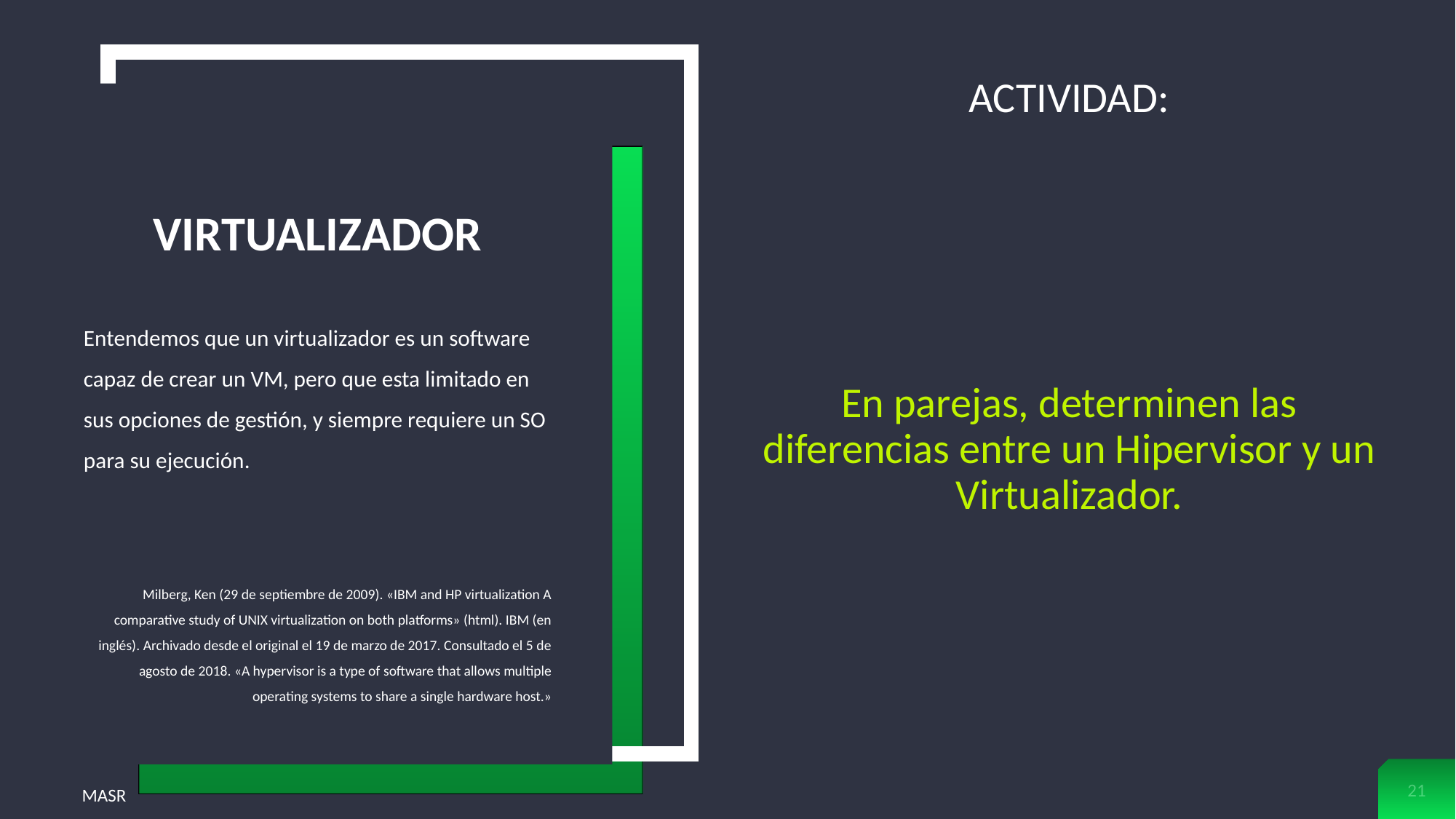

ACTIVIDAD:

En parejas, determinen las diferencias entre un Hipervisor y un Virtualizador.

# VIRTUALIZADOR
Entendemos que un virtualizador es un software capaz de crear un VM, pero que esta limitado en sus opciones de gestión, y siempre requiere un SO para su ejecución.

 Milberg, Ken (29 de septiembre de 2009). «IBM and HP virtualization A comparative study of UNIX virtualization on both platforms» (html). IBM (en inglés). Archivado desde el original el 19 de marzo de 2017. Consultado el 5 de agosto de 2018. «A hypervisor is a type of software that allows multiple operating systems to share a single hardware host.»

21
MASR